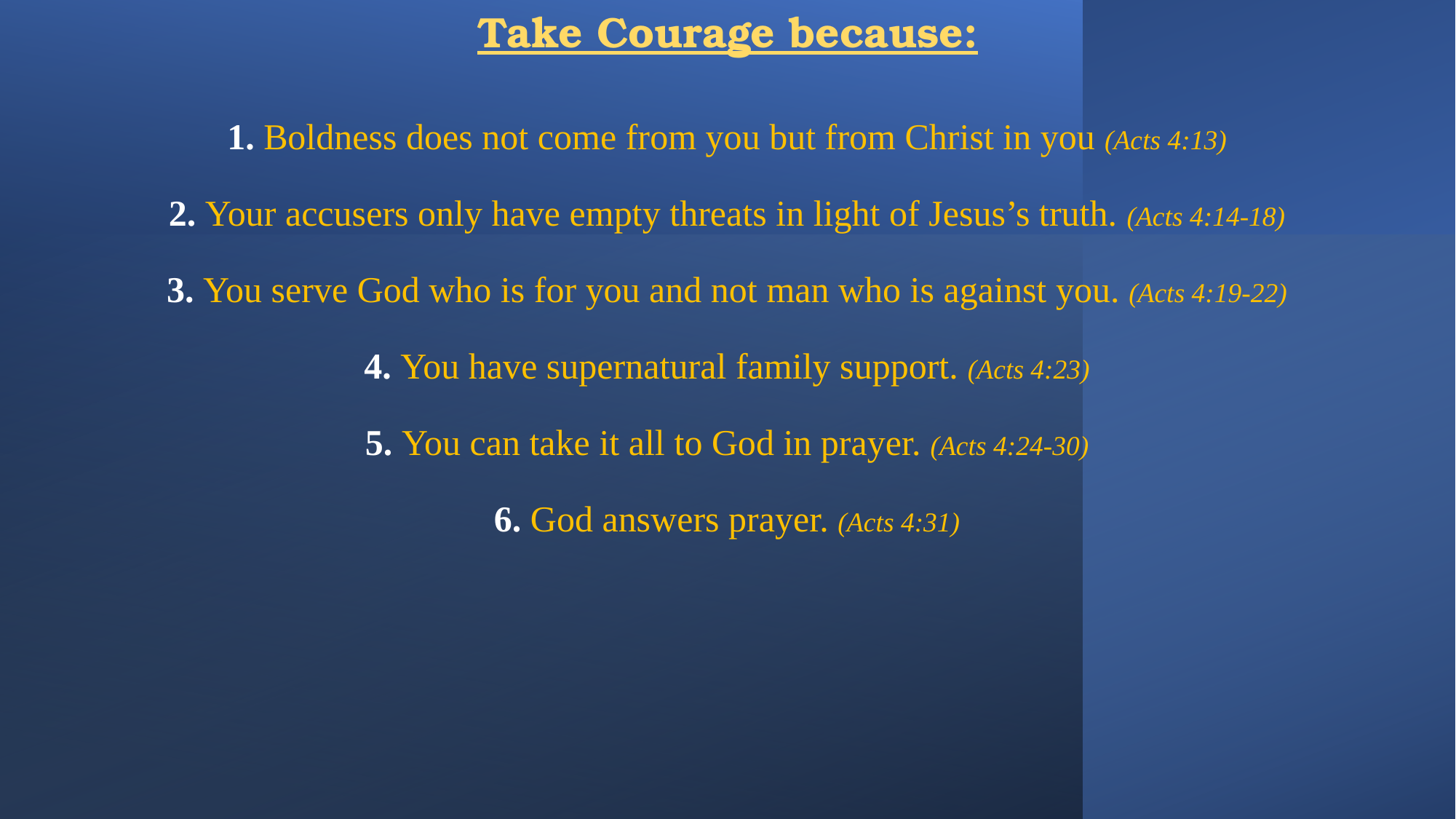

Take Courage because:
1. Boldness does not come from you but from Christ in you (Acts 4:13)

2. Your accusers only have empty threats in light of Jesus’s truth. (Acts 4:14-18)

3. You serve God who is for you and not man who is against you. (Acts 4:19-22)

4. You have supernatural family support. (Acts 4:23)

5. You can take it all to God in prayer. (Acts 4:24-30)

6. God answers prayer. (Acts 4:31)